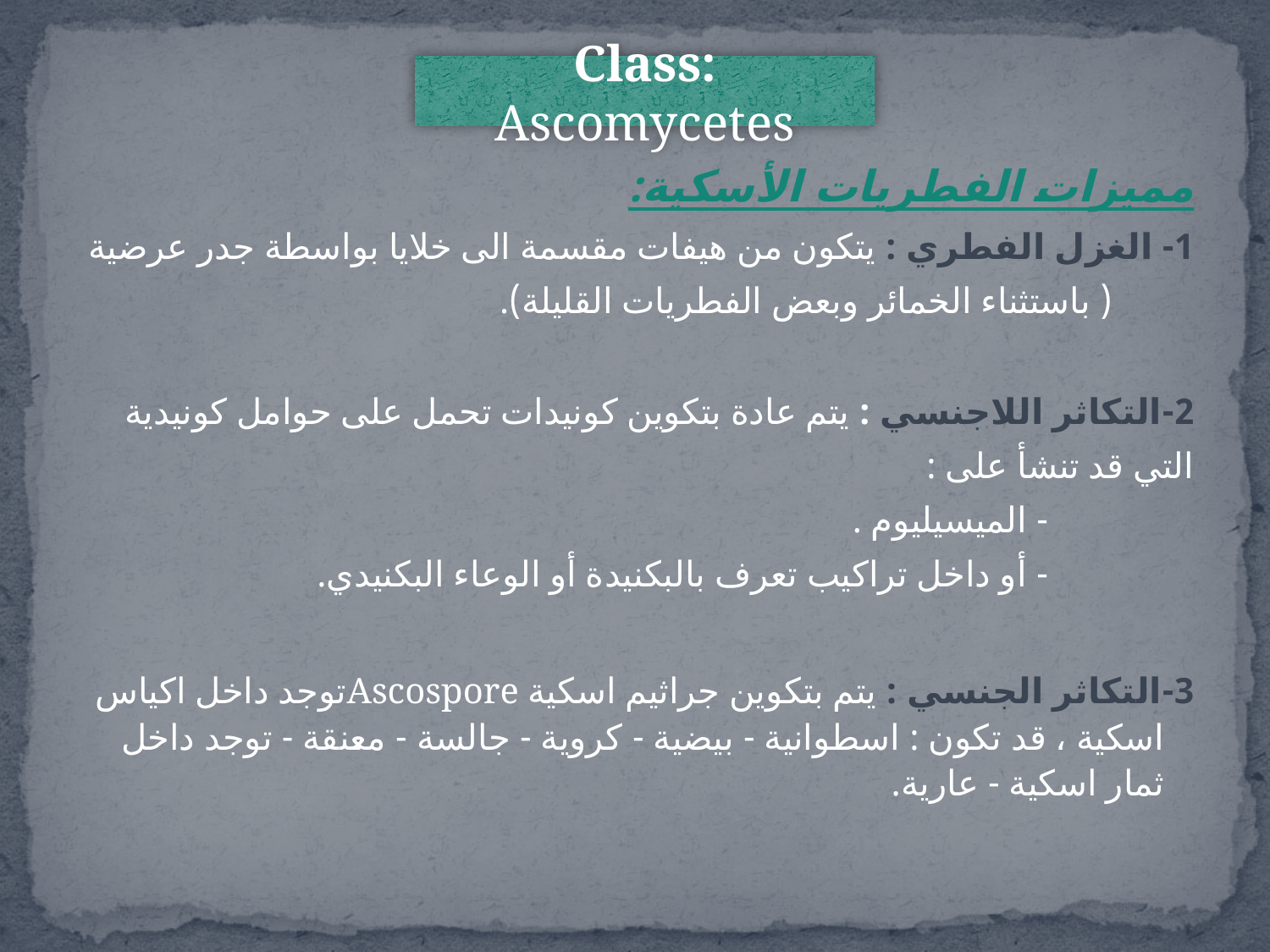

Class: Ascomycetes
مميزات الفطريات الأسكية:
1- الغزل الفطري : يتكون من هيفات مقسمة الى خلايا بواسطة جدر عرضية
         ( باستثناء الخمائر وبعض الفطريات القليلة).

2-التكاثر اللاجنسي : يتم عادة بتكوين كونيدات تحمل على حوامل كونيدية
التي قد تنشأ على :
                - الميسيليوم .
                - أو داخل تراكيب تعرف بالبكنيدة أو الوعاء البكنيدي.

3-التكاثر الجنسي : يتم بتكوين جراثيم اسكية Ascosporeتوجد داخل اكياس اسكية ، قد تكون : اسطوانية - بيضية - كروية - جالسة - معنقة - توجد داخل ثمار اسكية - عارية.